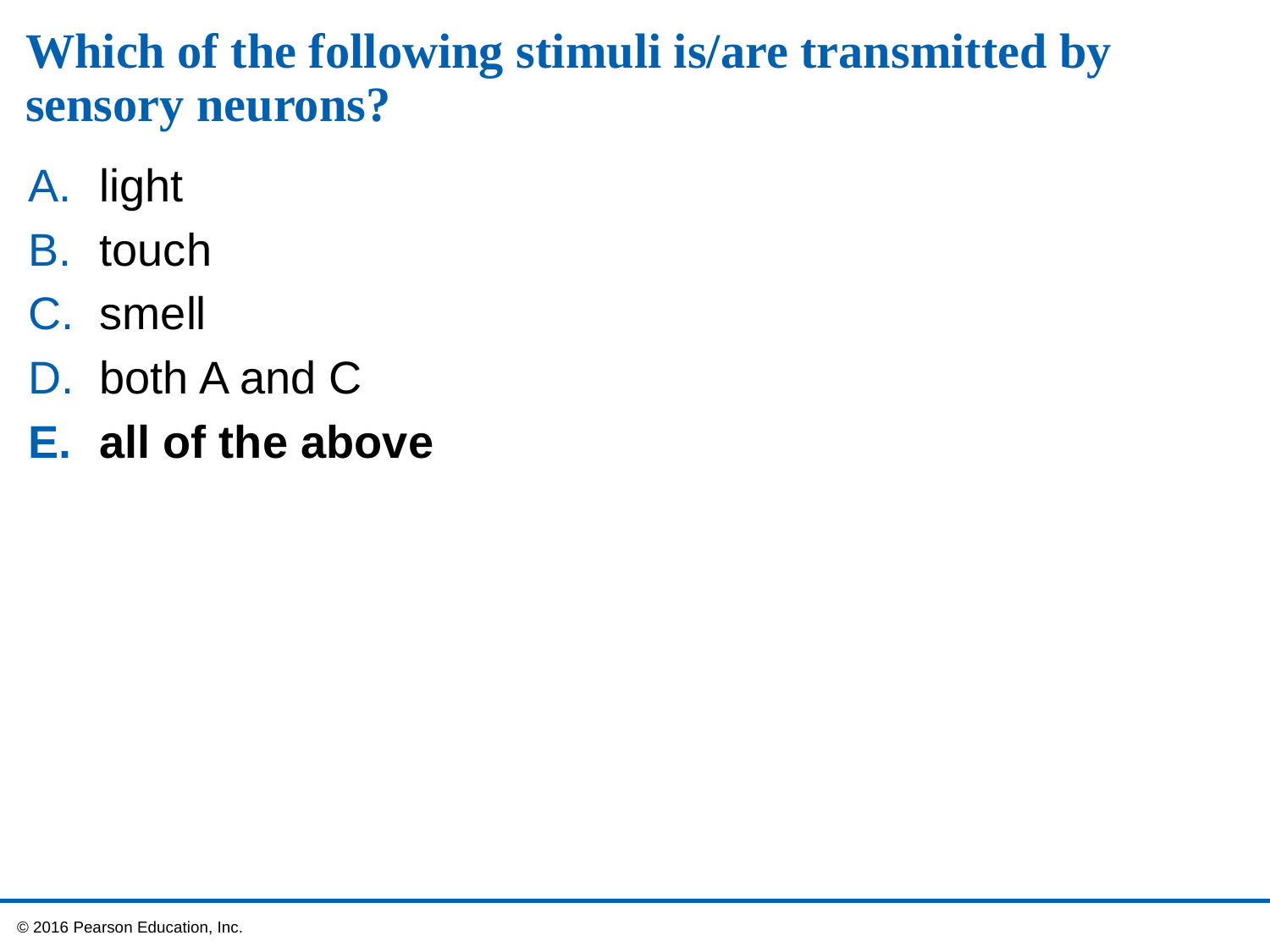

# Which of the following stimuli is/are transmitted by sensory neurons?
light
touch
smell
both A and C
all of the above

 © 2016 Pearson Education, Inc.